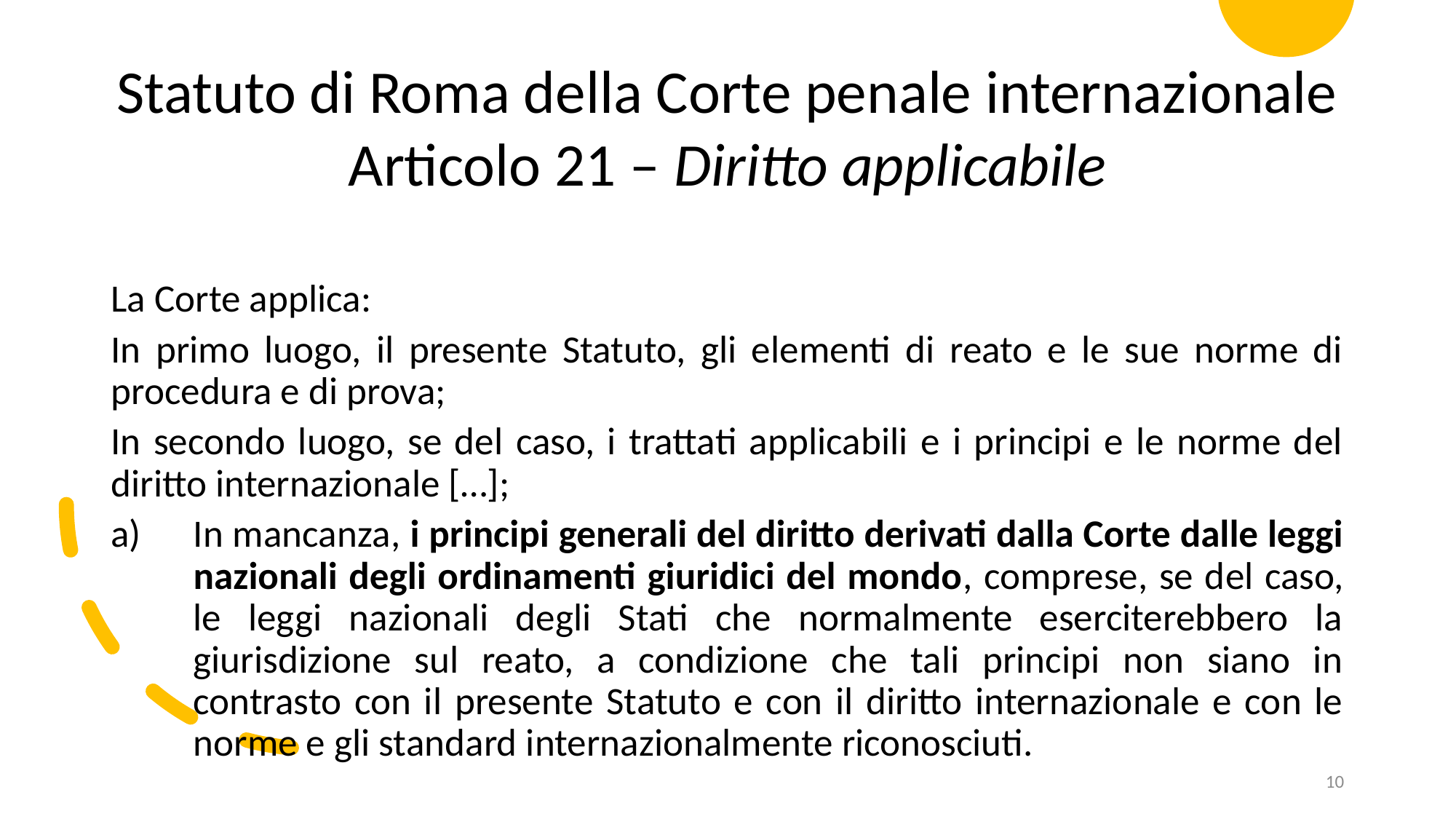

Statuto di Roma della Corte penale internazionale
Articolo 21 – Diritto applicabile

La Corte applica:
In primo luogo, il presente Statuto, gli elementi di reato e le sue norme di procedura e di prova;
In secondo luogo, se del caso, i trattati applicabili e i principi e le norme del diritto internazionale […];
In mancanza, i principi generali del diritto derivati dalla Corte dalle leggi nazionali degli ordinamenti giuridici del mondo, comprese, se del caso, le leggi nazionali degli Stati che normalmente eserciterebbero la giurisdizione sul reato, a condizione che tali principi non siano in contrasto con il presente Statuto e con il diritto internazionale e con le norme e gli standard internazionalmente riconosciuti.

10